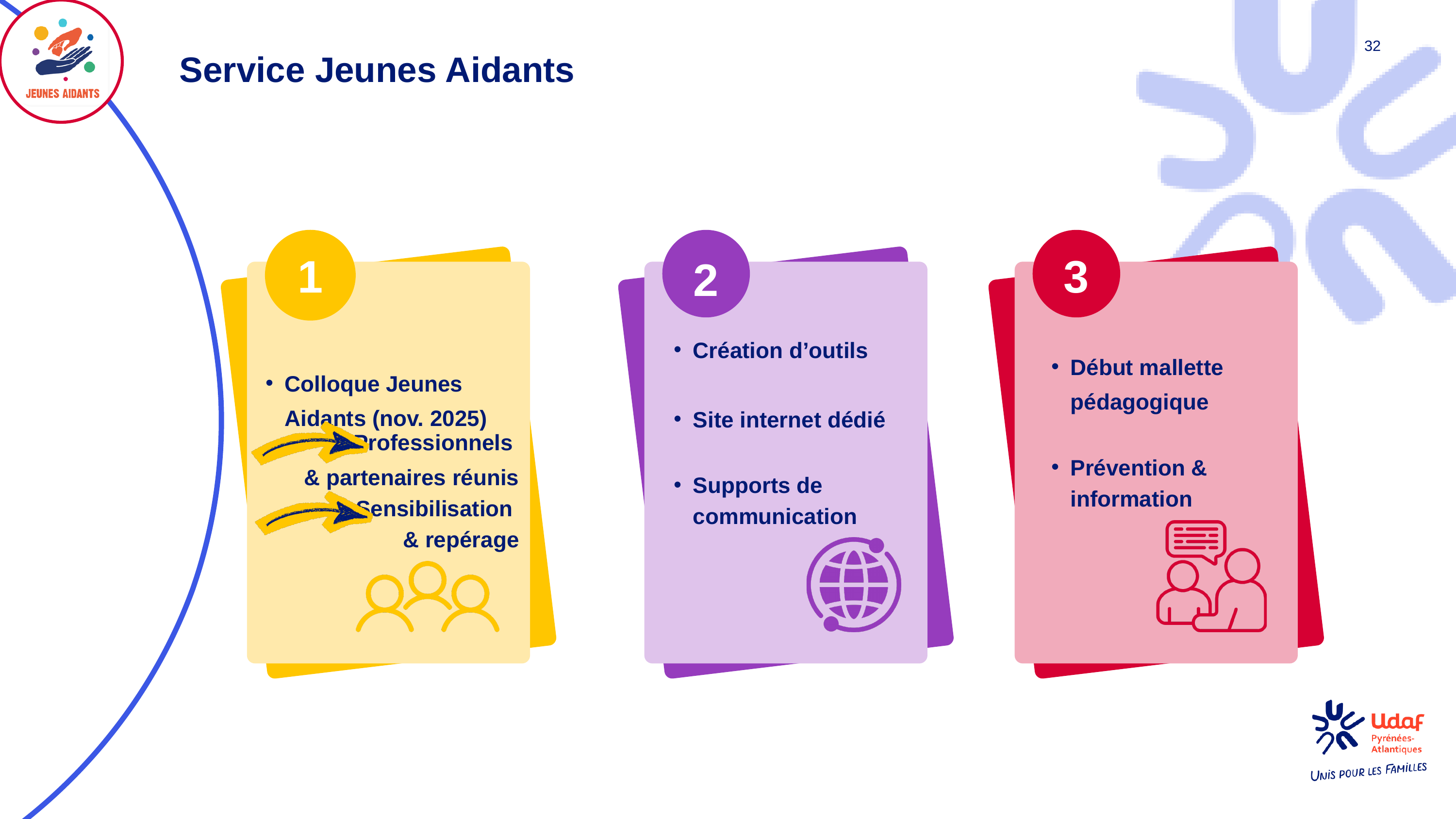

32
Service Jeunes Aidants

01

02

03
1
3
2

Création d’outils

Site internet dédié

Supports de communication
Début mallette pédagogique

Prévention & information
Colloque Jeunes Aidants (nov. 2025)
Professionnels
& partenaires réunis
Sensibilisation
& repérage